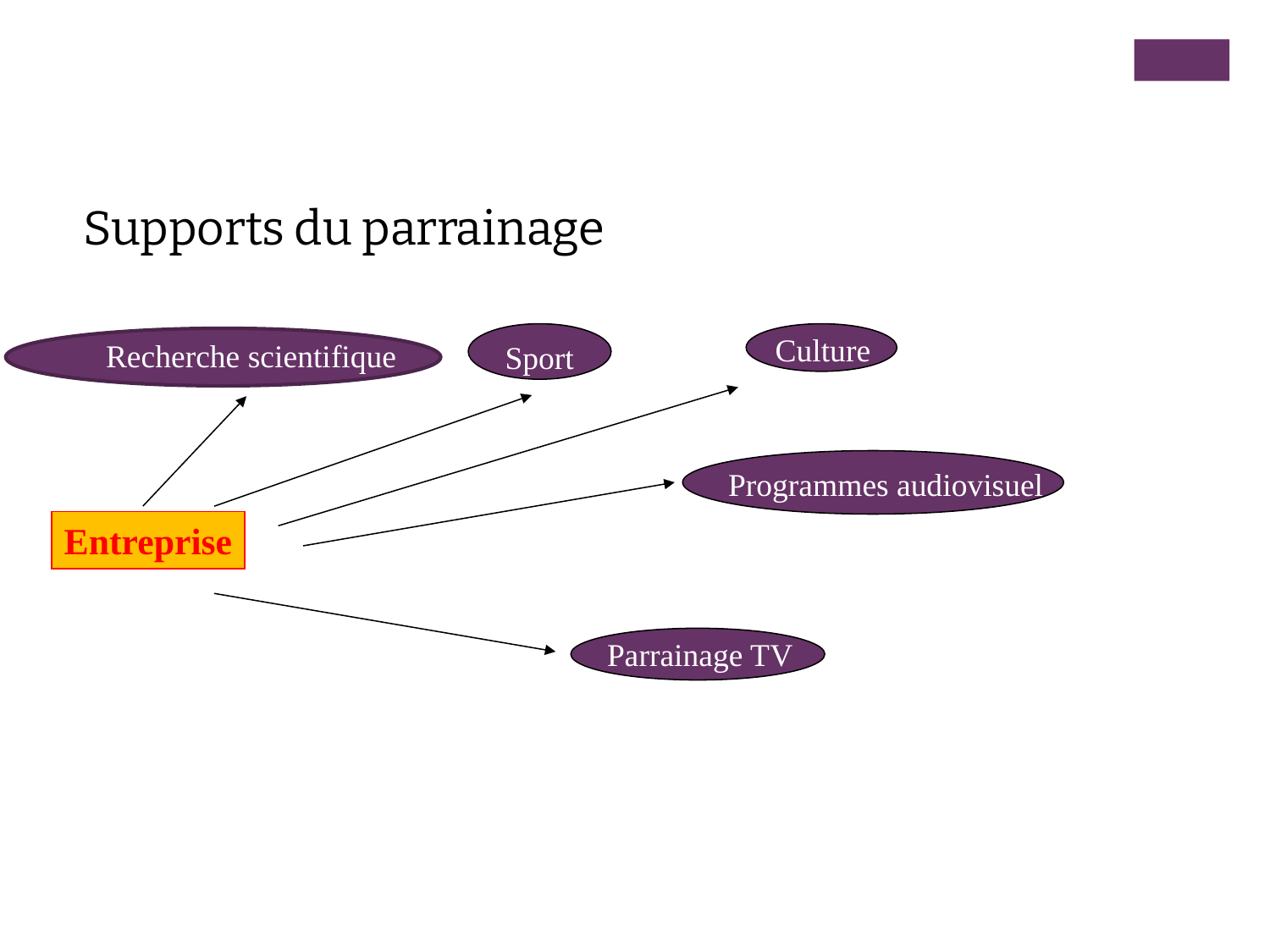

Supports du parrainage

Culture

Recherche scientifique
Sport

Programmes audiovisuel

Entreprise

Parrainage TV